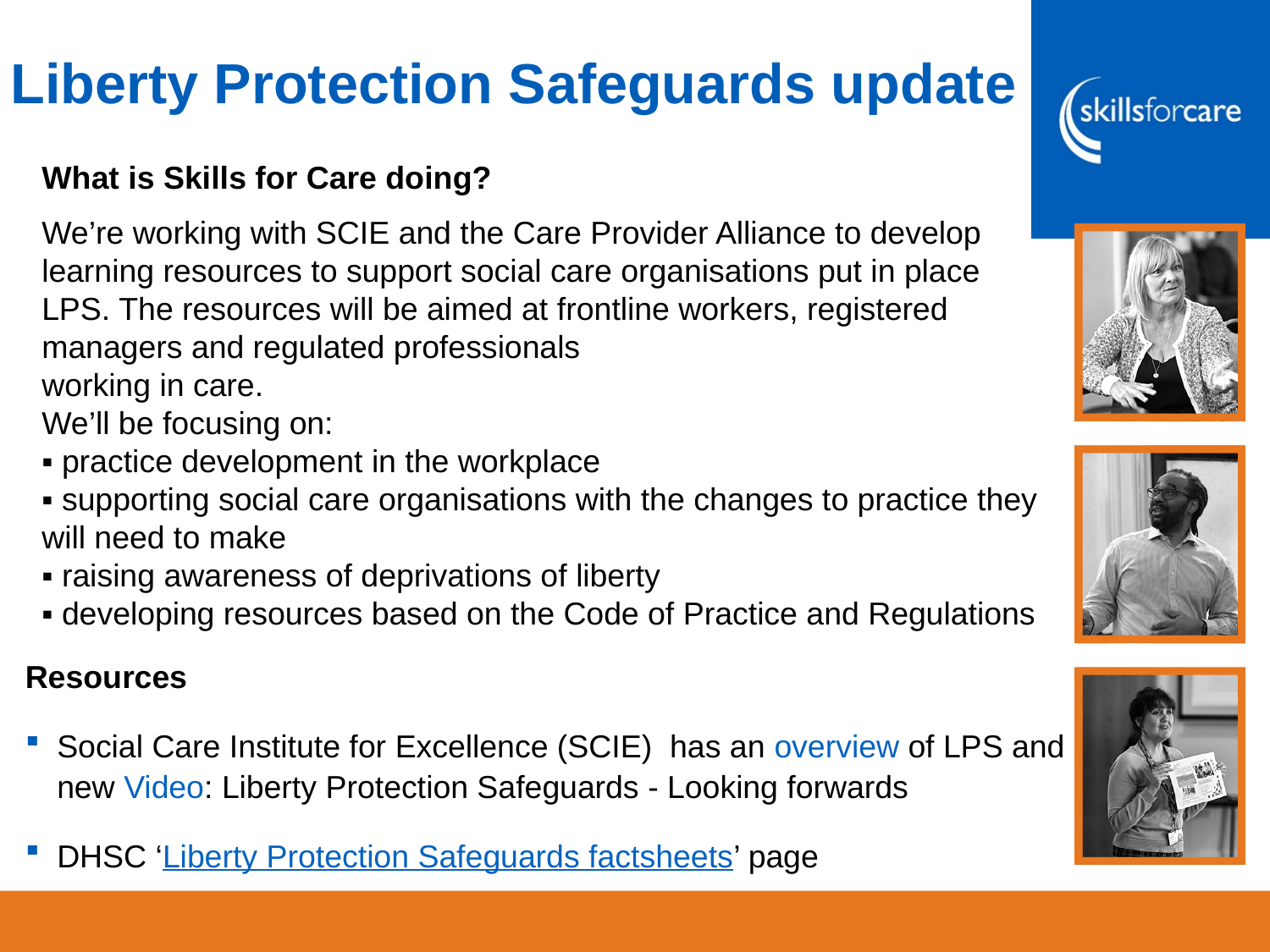

# Liberty Protection Safeguards update
What is Skills for Care doing?

We’re working with SCIE and the Care Provider Alliance to develop learning resources to support social care organisations put in place LPS. The resources will be aimed at frontline workers, registered managers and regulated professionals
working in care.
We’ll be focusing on:
▪ practice development in the workplace
▪ supporting social care organisations with the changes to practice they will need to make
▪ raising awareness of deprivations of liberty
▪ developing resources based on the Code of Practice and Regulations

Resources
Social Care Institute for Excellence (SCIE)  has an overview of LPS and  new Video: Liberty Protection Safeguards - Looking forwards
DHSC ‘Liberty Protection Safeguards factsheets’ page